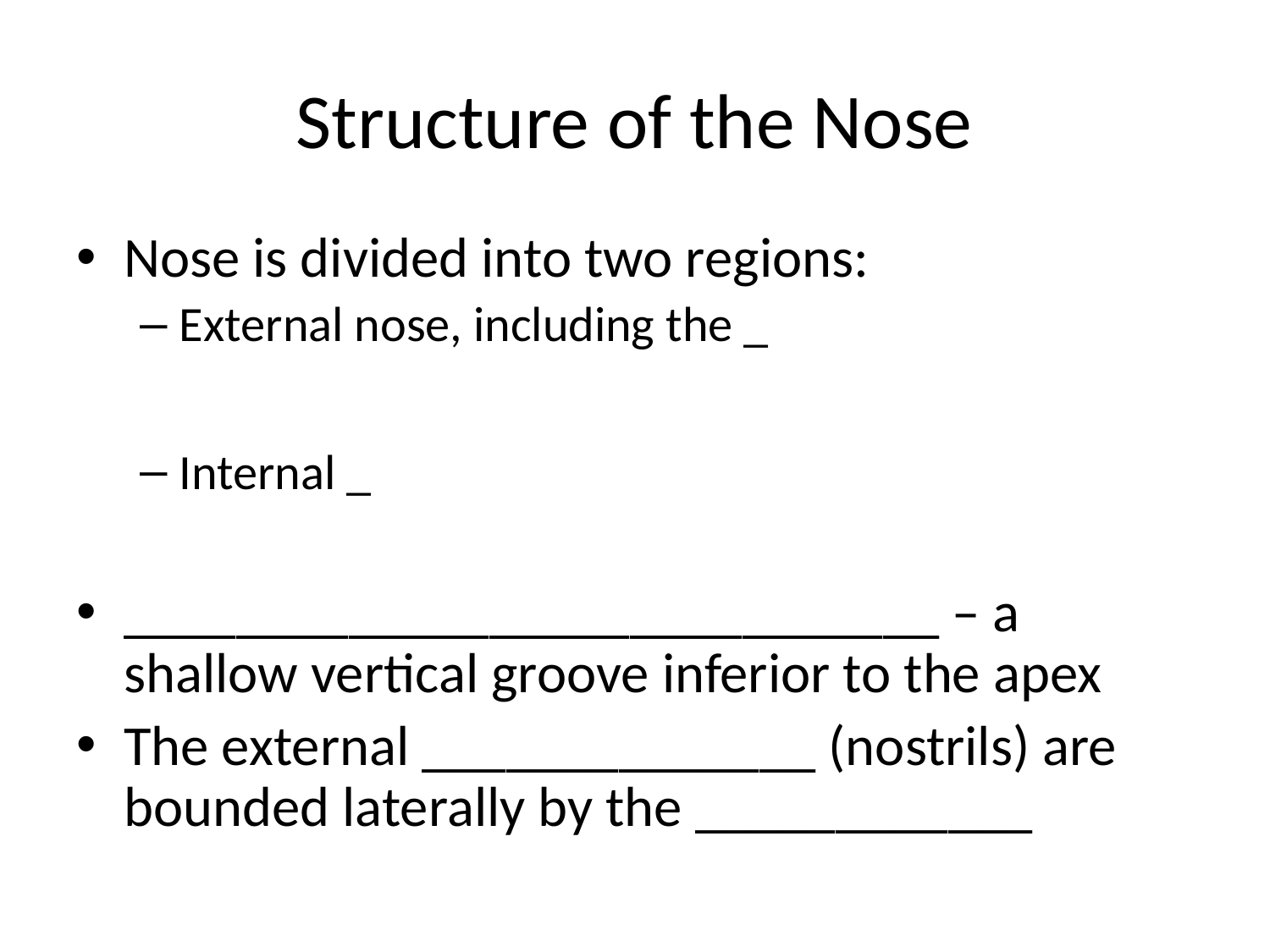

# Structure of the Nose
Nose is divided into two regions:
External nose, including the _

Internal _

_____________________________ – a shallow vertical groove inferior to the apex
The external ______________ (nostrils) are bounded laterally by the ____________